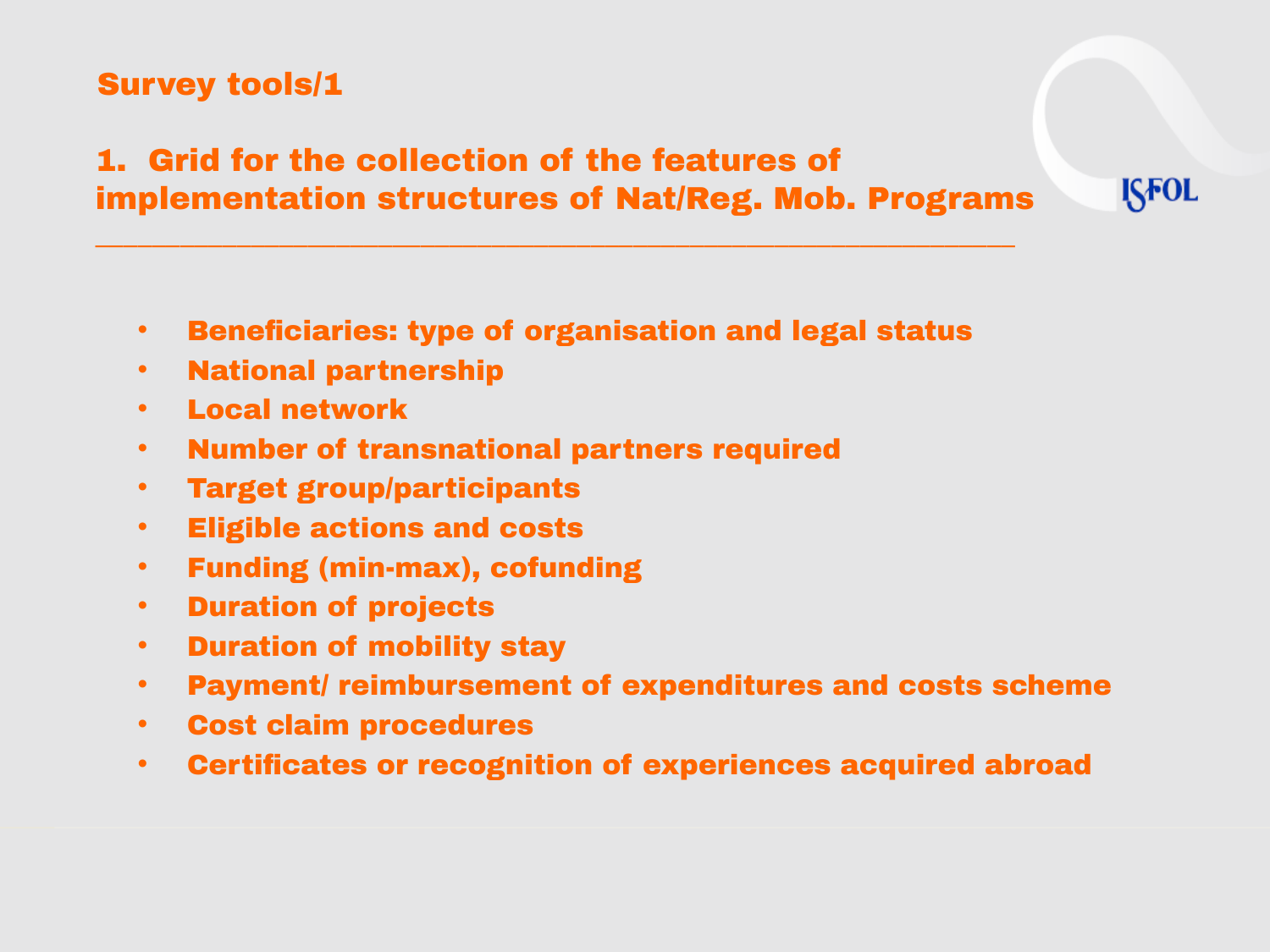

# Survey tools/1   1.  Grid for the collection of the features of implementation structures of Nat/Reg. Mob. Programs _________________________________________________________________
Beneficiaries: type of organisation and legal status
National partnership
Local network
Number of transnational partners required
Target group/participants
Eligible actions and costs
Funding (min-max), cofunding
Duration of projects
Duration of mobility stay
Payment/ reimbursement of expenditures and costs scheme
Cost claim procedures
Certificates or recognition of experiences acquired abroad